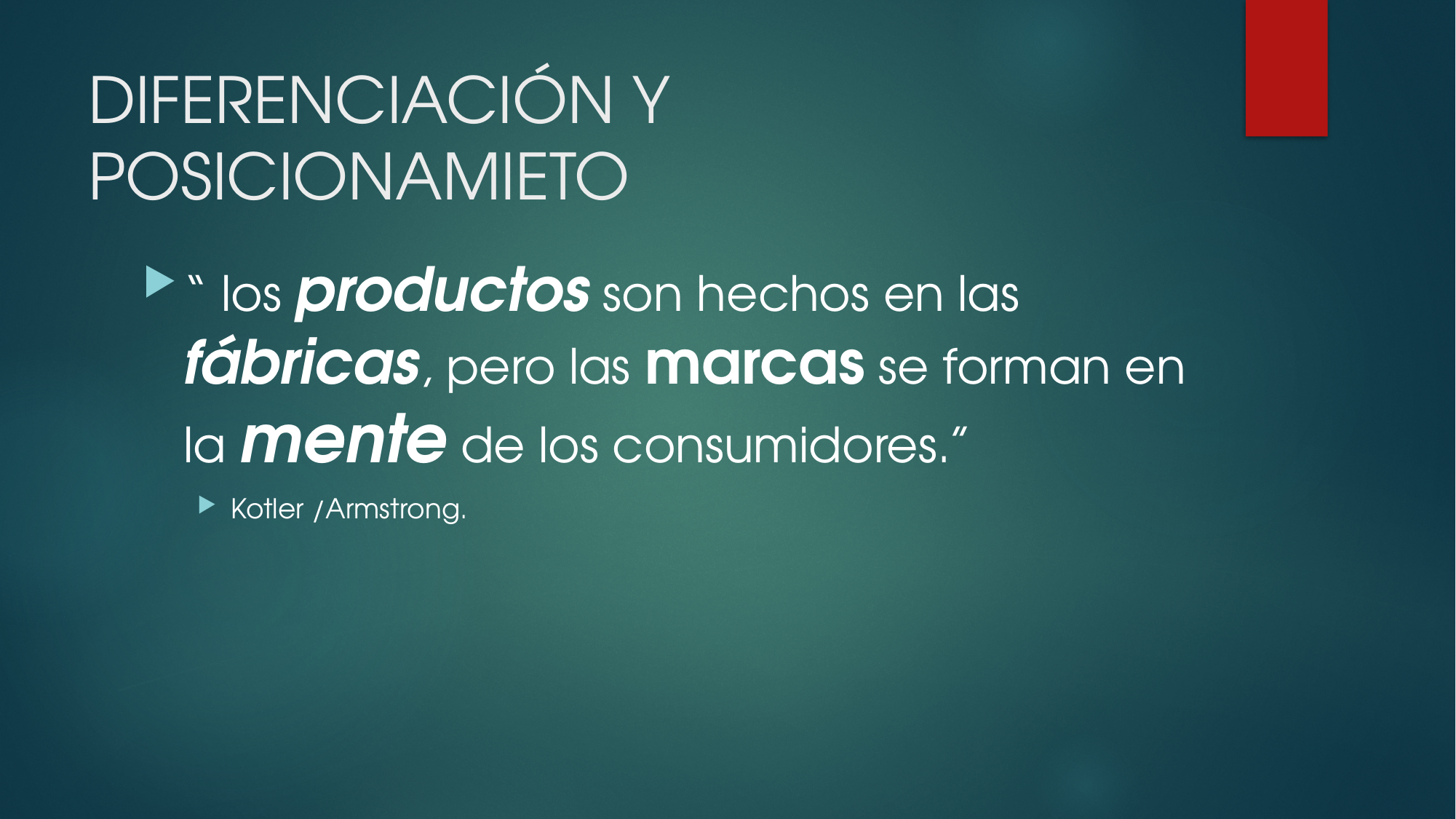

# DIFERENCIACIÓN Y POSICIONAMIETO
“ los productos son hechos en las fábricas, pero las marcas se forman en la mente de los consumidores.”
Kotler /Armstrong.